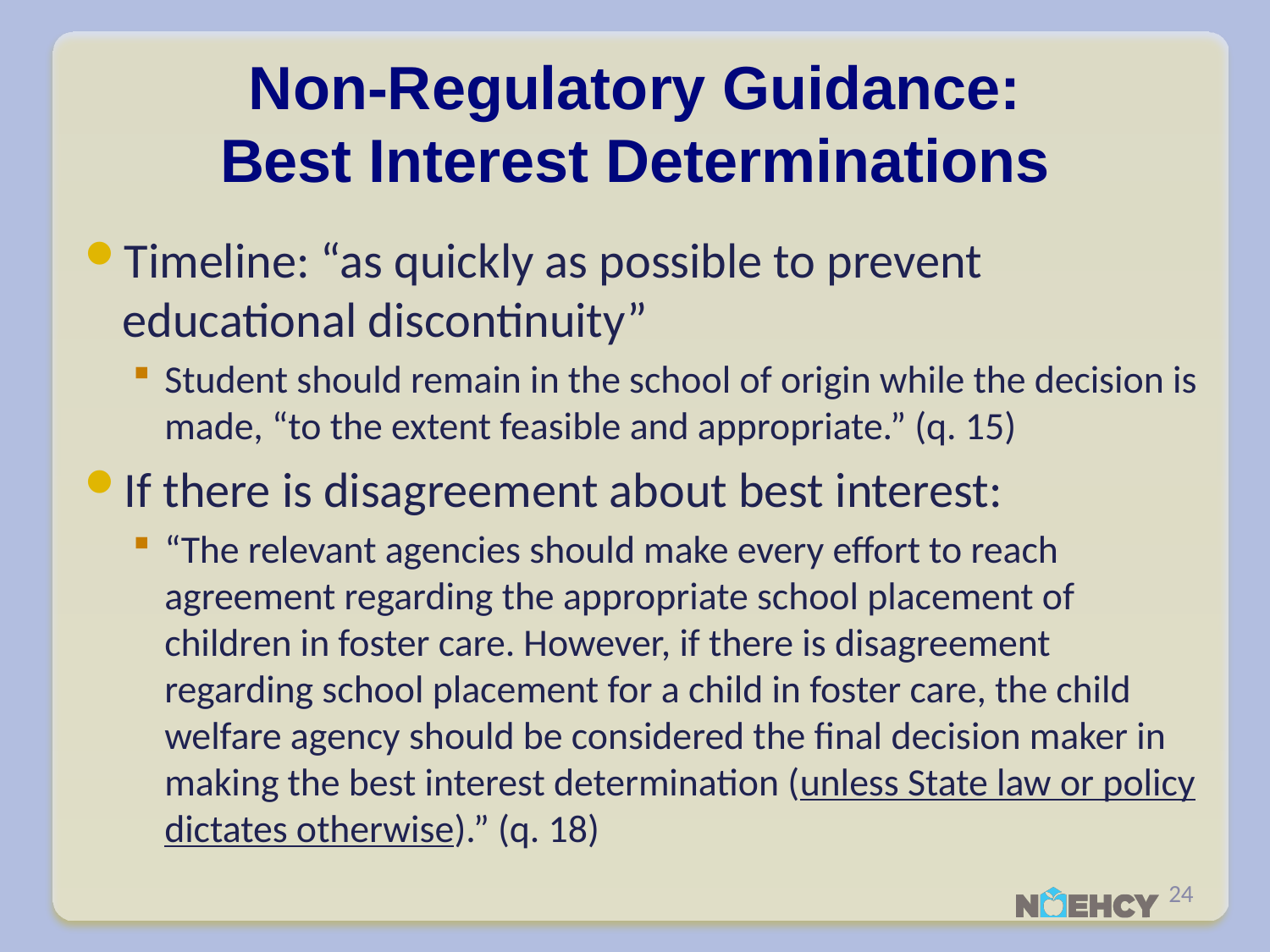

# Non-Regulatory Guidance: Best Interest Determinations
Timeline: “as quickly as possible to prevent educational discontinuity”
Student should remain in the school of origin while the decision is made, “to the extent feasible and appropriate.” (q. 15)
If there is disagreement about best interest:
“The relevant agencies should make every effort to reach agreement regarding the appropriate school placement of children in foster care. However, if there is disagreement regarding school placement for a child in foster care, the child welfare agency should be considered the final decision maker in making the best interest determination (unless State law or policy dictates otherwise).” (q. 18)

24